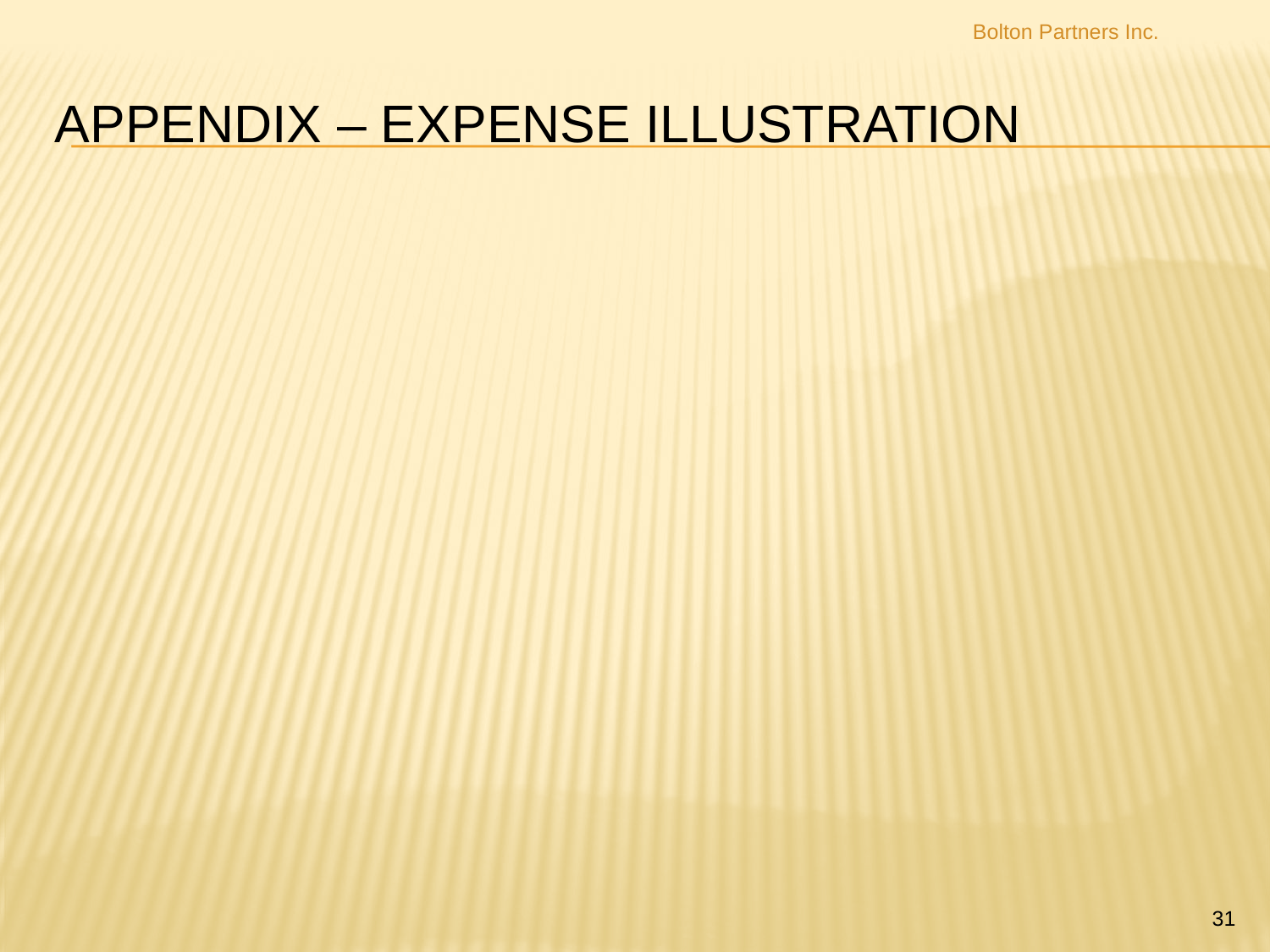

Bolton Partners Inc.
# Appendix – Expense Illustration
31